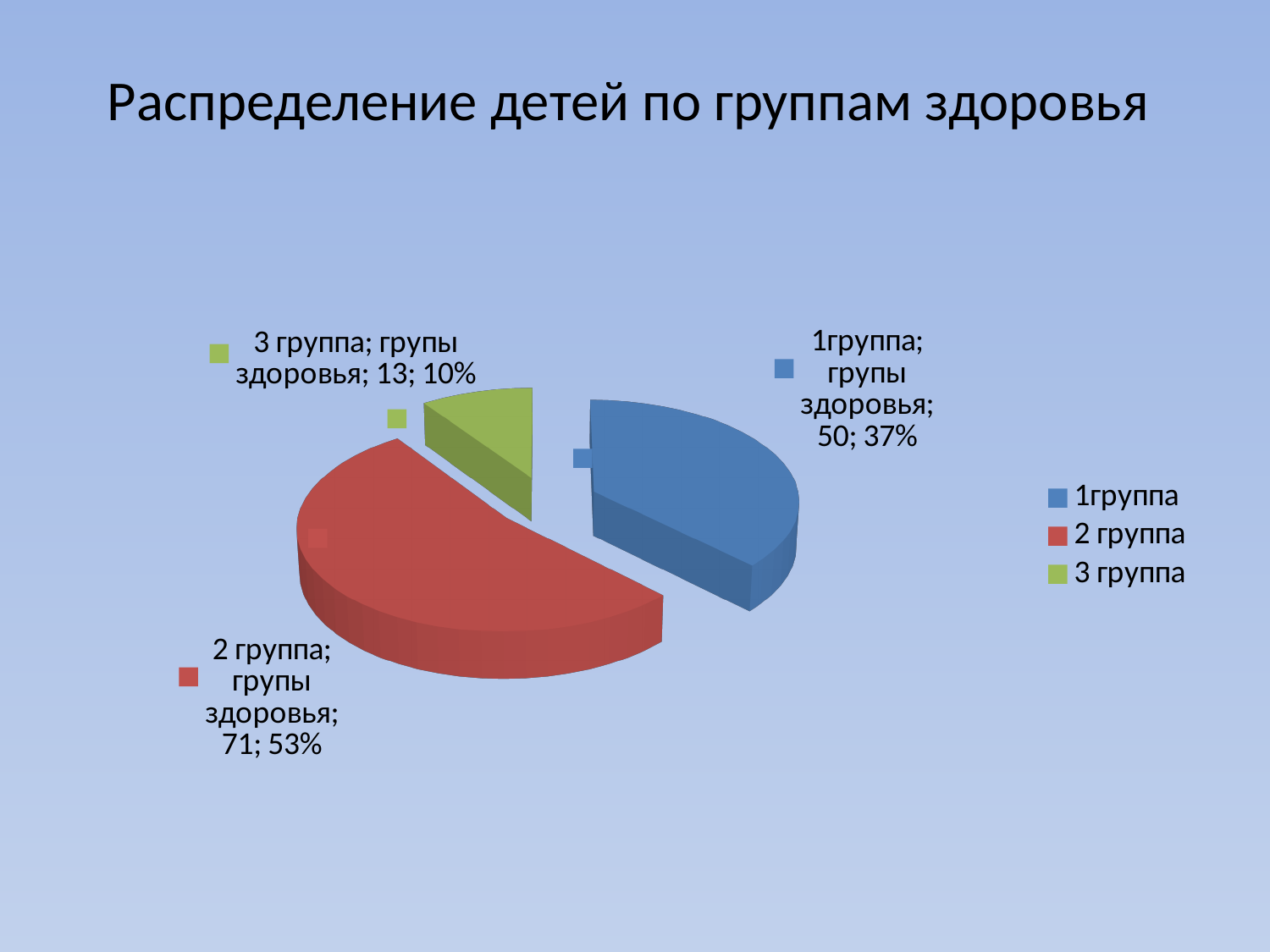

# Распределение детей по группам здоровья

[unsupported chart]